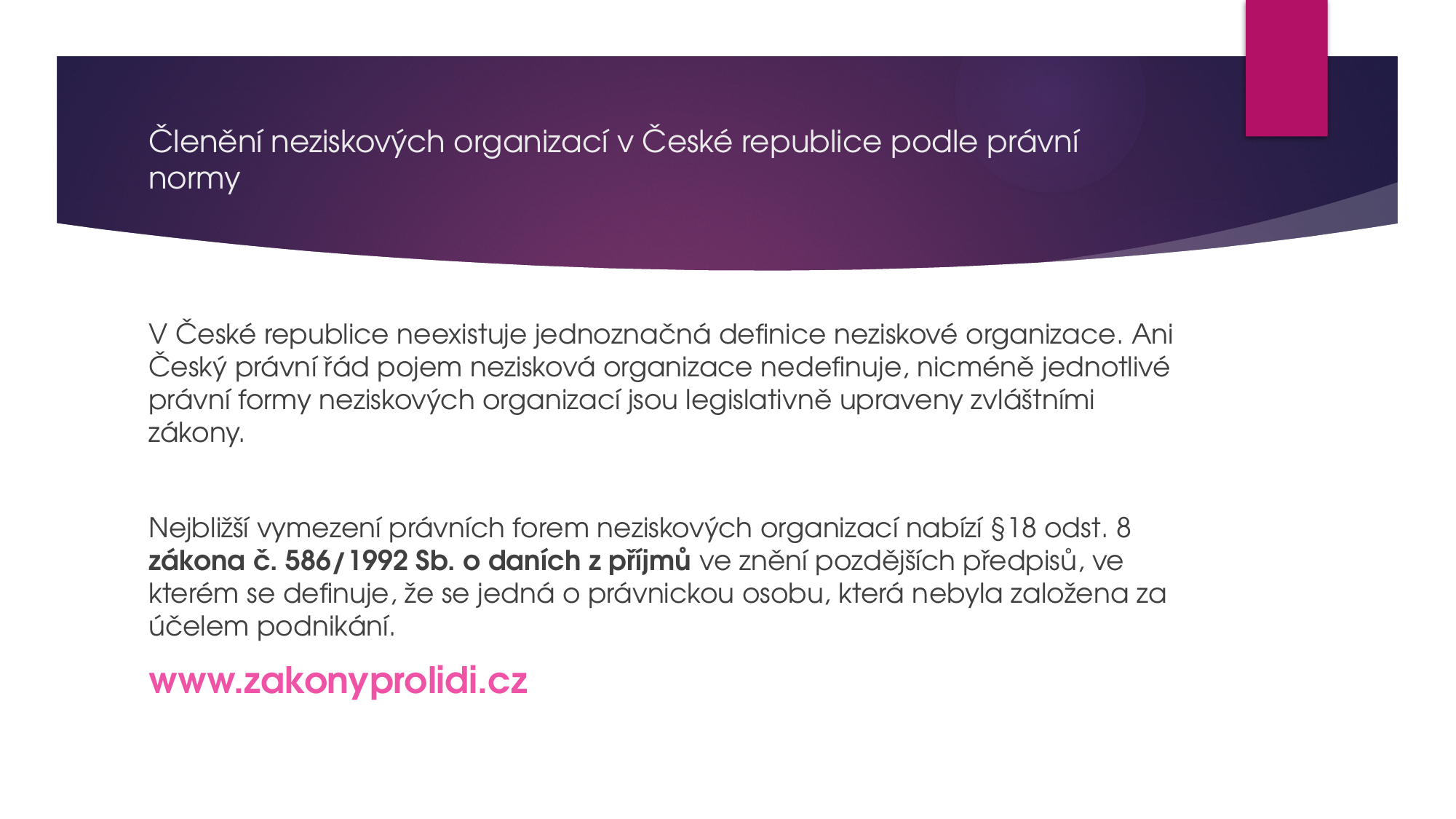

# Členění neziskových organizací v České republice podle právní normy
V České republice neexistuje jednoznačná definice neziskové organizace. Ani Český právní řád pojem nezisková organizace nedefinuje, nicméně jednotlivé právní formy neziskových organizací jsou legislativně upraveny zvláštními zákony.

Nejbližší vymezení právních forem neziskových organizací nabízí §18 odst. 8 zákona č. 586/1992 Sb. o daních z příjmů ve znění pozdějších předpisů, ve kterém se definuje, že se jedná o právnickou osobu, která nebyla založena za účelem podnikání.
www.zakonyprolidi.cz